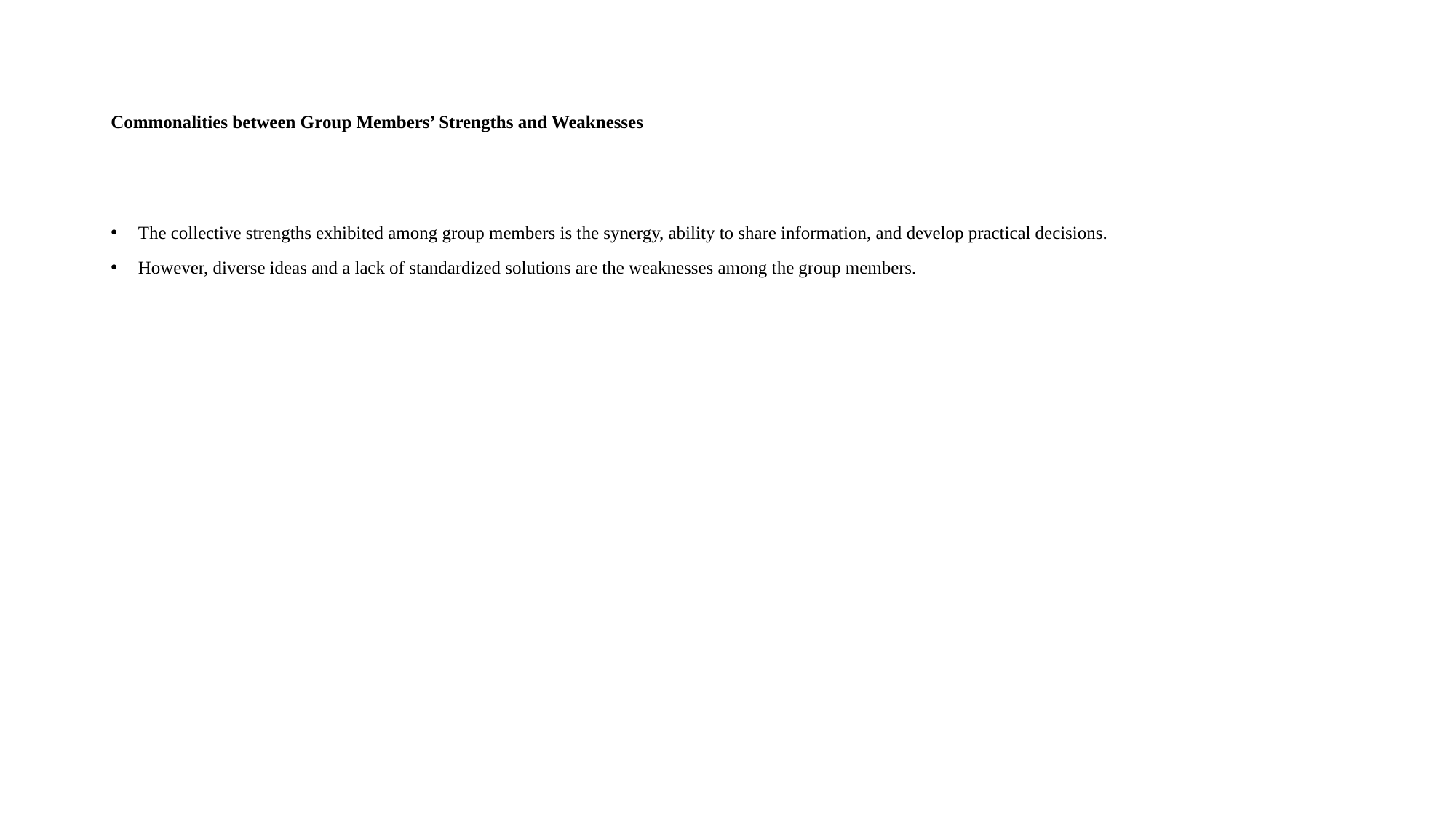

# Commonalities between Group Members’ Strengths and Weaknesses
The collective strengths exhibited among group members is the synergy, ability to share information, and develop practical decisions.
However, diverse ideas and a lack of standardized solutions are the weaknesses among the group members.